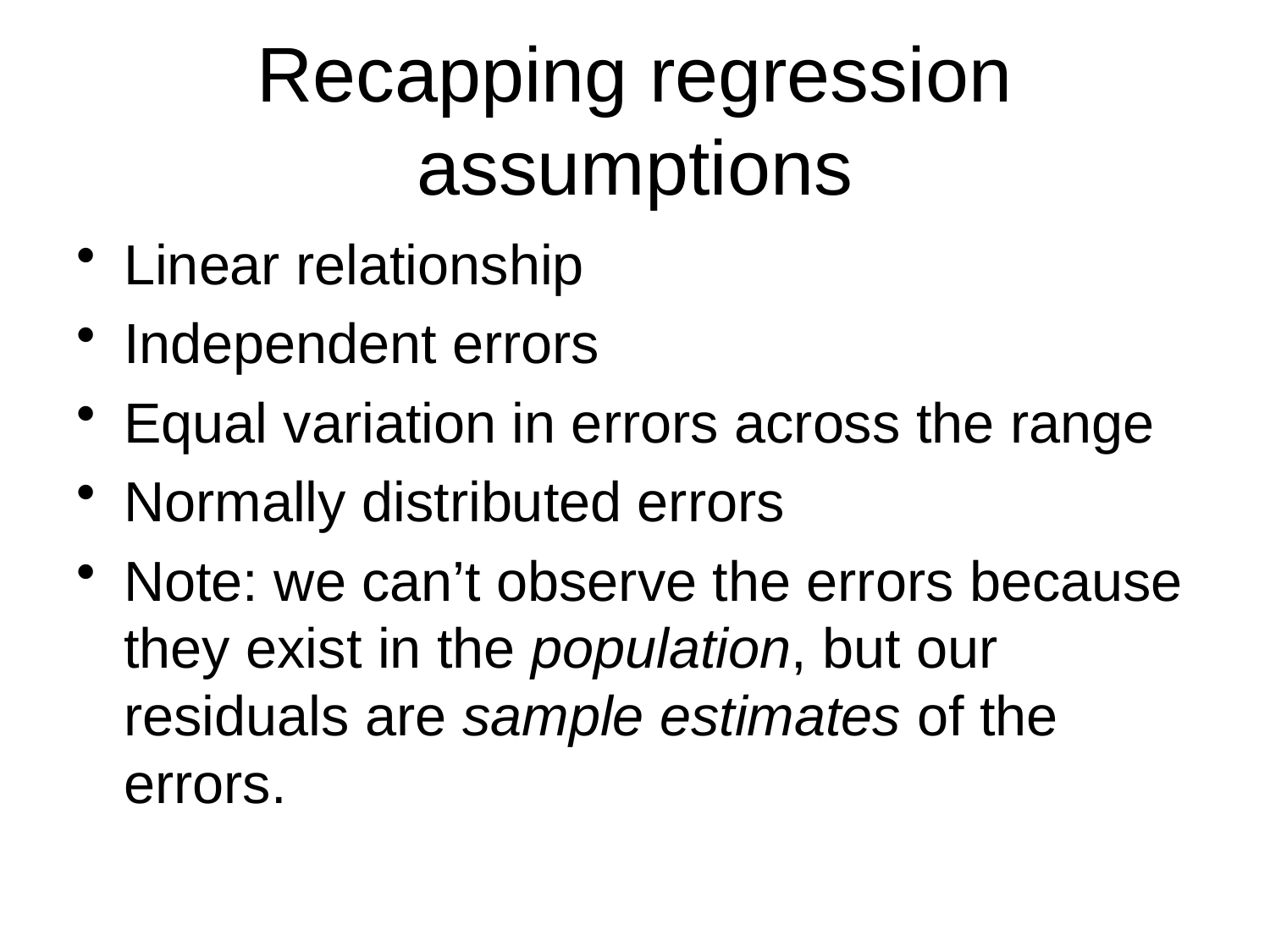

# Recapping regression assumptions
Linear relationship
Independent errors
Equal variation in errors across the range
Normally distributed errors
Note: we can’t observe the errors because they exist in the population, but our residuals are sample estimates of the errors.